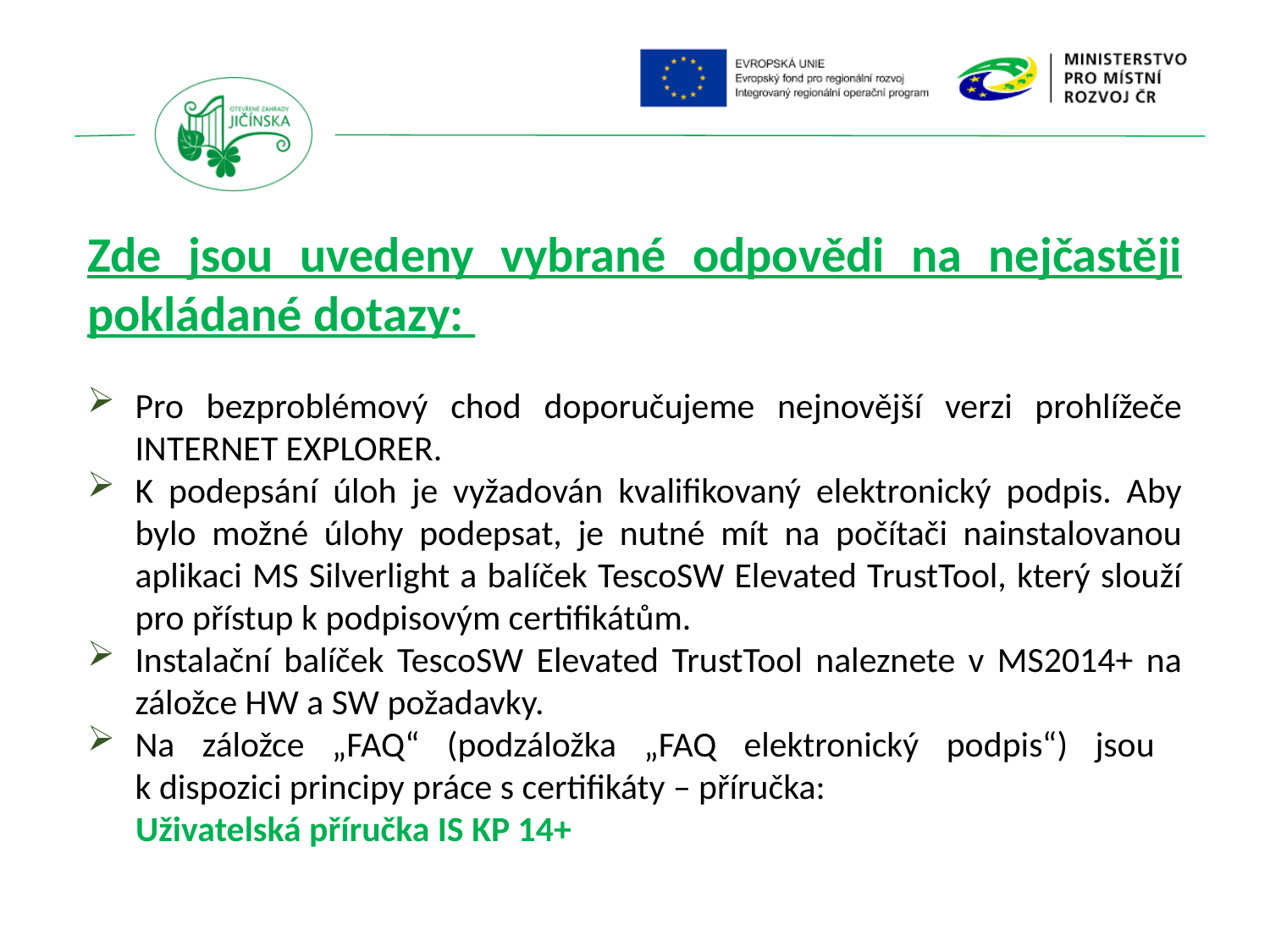

Zde jsou uvedeny vybrané odpovědi na nejčastěji pokládané dotazy:

Pro bezproblémový chod doporučujeme nejnovější verzi prohlížeče INTERNET EXPLORER.
K podepsání úloh je vyžadován kvalifikovaný elektronický podpis. Aby bylo možné úlohy podepsat, je nutné mít na počítači nainstalovanou aplikaci MS Silverlight a balíček TescoSW Elevated TrustTool, který slouží pro přístup k podpisovým certifikátům.
Instalační balíček TescoSW Elevated TrustTool naleznete v MS2014+ na záložce HW a SW požadavky.
Na záložce „FAQ“ (podzáložka „FAQ elektronický podpis“) jsou
k dispozici principy práce s certifikáty – příručka:
      Uživatelská příručka IS KP 14+